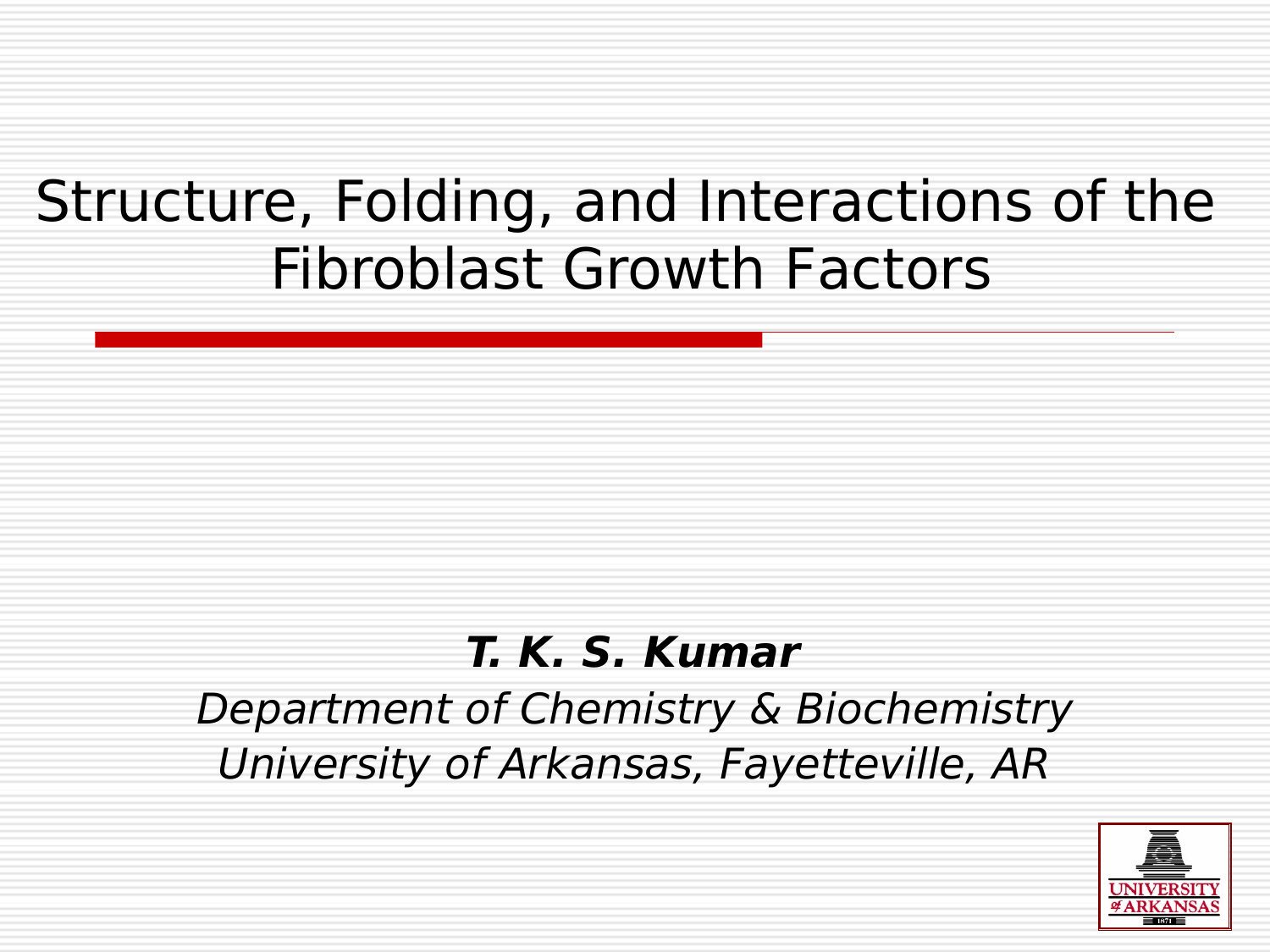

# Structure, Folding, and Interactions of the Fibroblast Growth Factors

T. K. S. Kumar
Department of Chemistry & Biochemistry
University of Arkansas, Fayetteville, AR